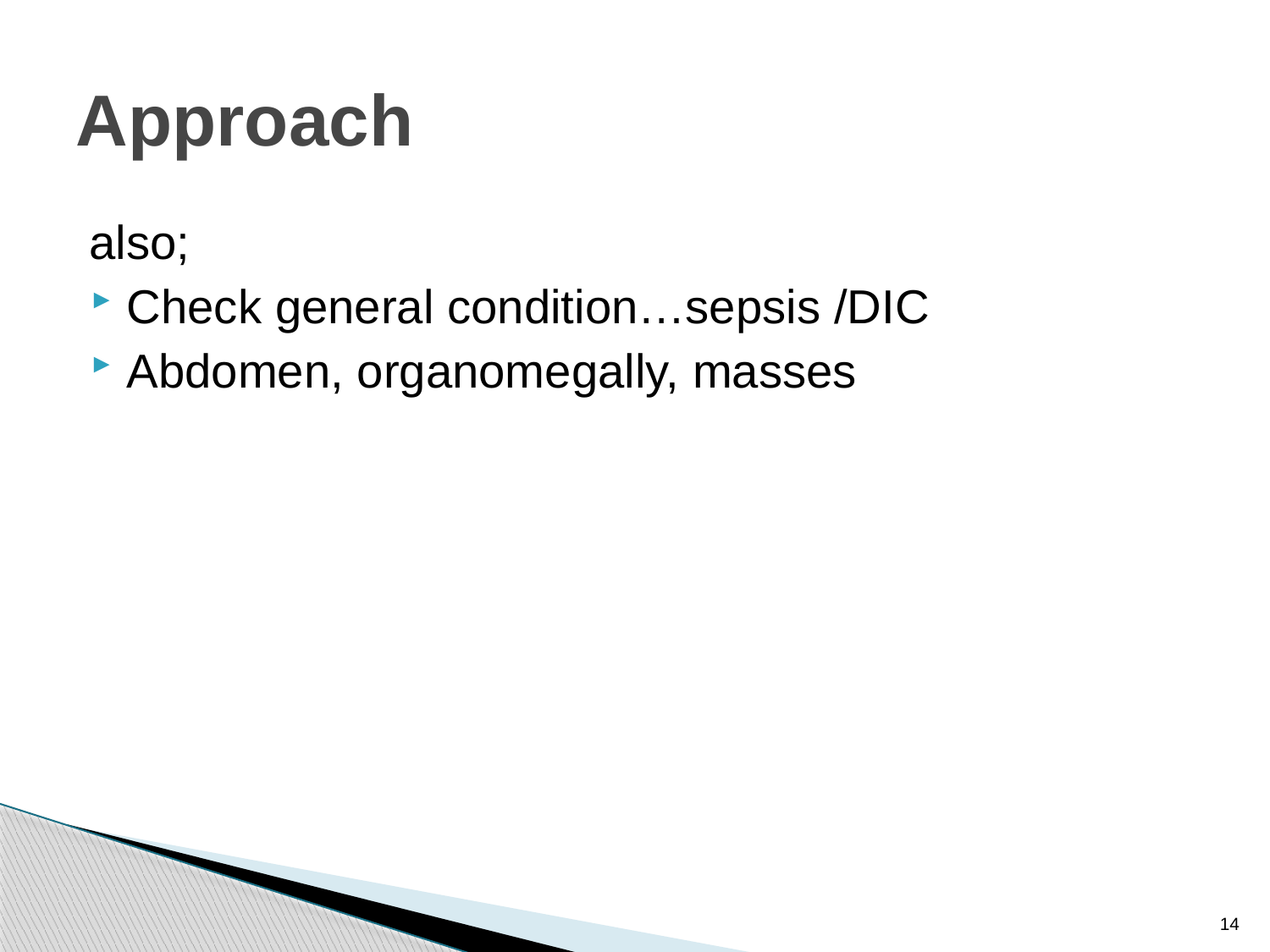

# Approach
 also;
Check general condition…sepsis /DIC
Abdomen, organomegally, masses
14